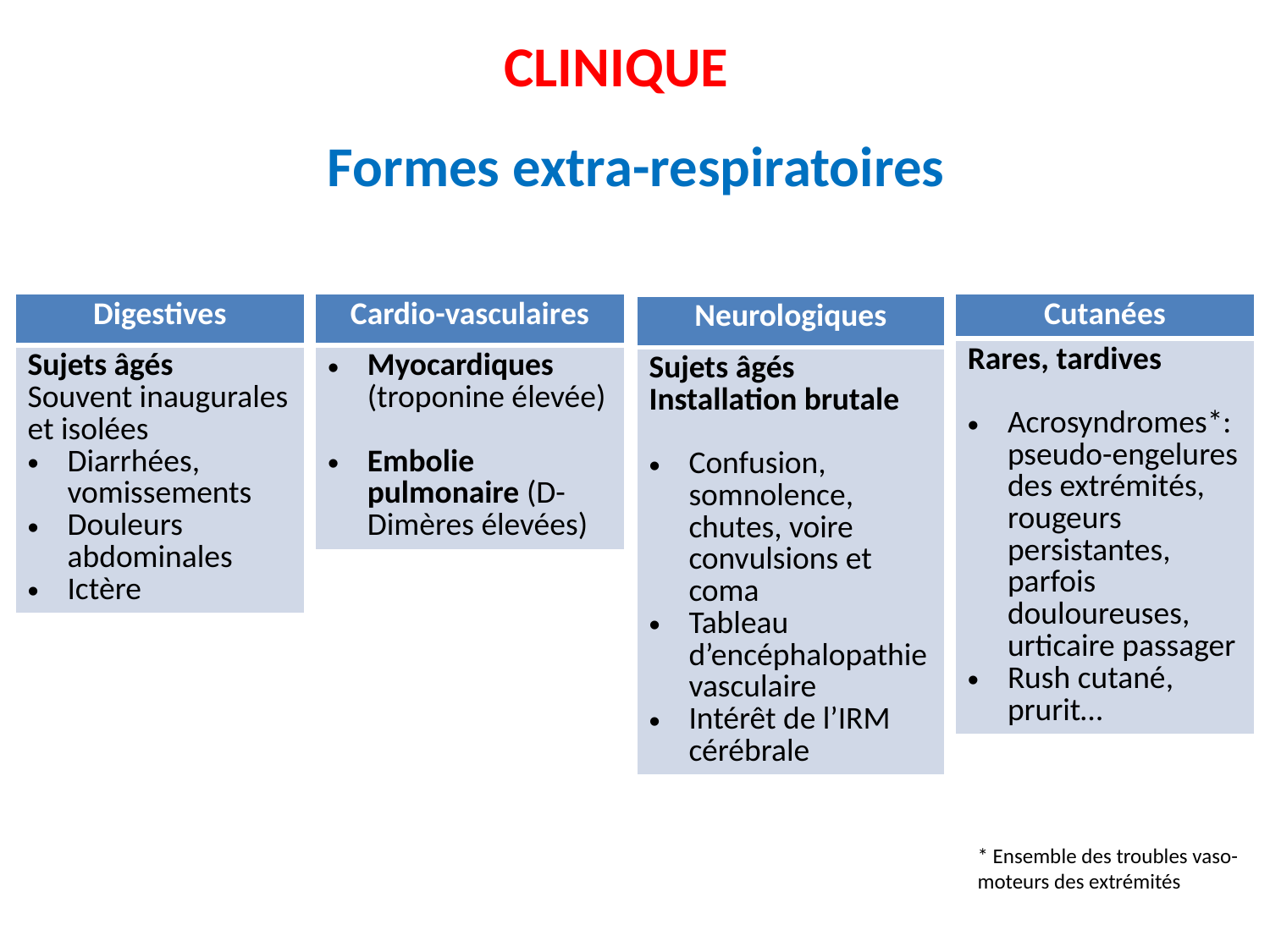

CLINIQUE
Formes extra-respiratoires
| Digestives |
| --- |
| Sujets âgés Souvent inaugurales et isolées Diarrhées, vomissements Douleurs abdominales Ictère |
| Cardio-vasculaires |
| --- |
| Myocardiques (troponine élevée) Embolie pulmonaire (D-Dimères élevées) |
| Cutanées |
| --- |
| Rares, tardives Acrosyndromes\*: pseudo-engelures des extrémités, rougeurs persistantes, parfois douloureuses, urticaire passager Rush cutané, prurit… |
| Neurologiques |
| --- |
| Sujets âgés Installation brutale Confusion, somnolence, chutes, voire convulsions et coma Tableau d’encéphalopathie vasculaire Intérêt de l’IRM cérébrale |
* Ensemble des troubles vaso-moteurs des extrémités